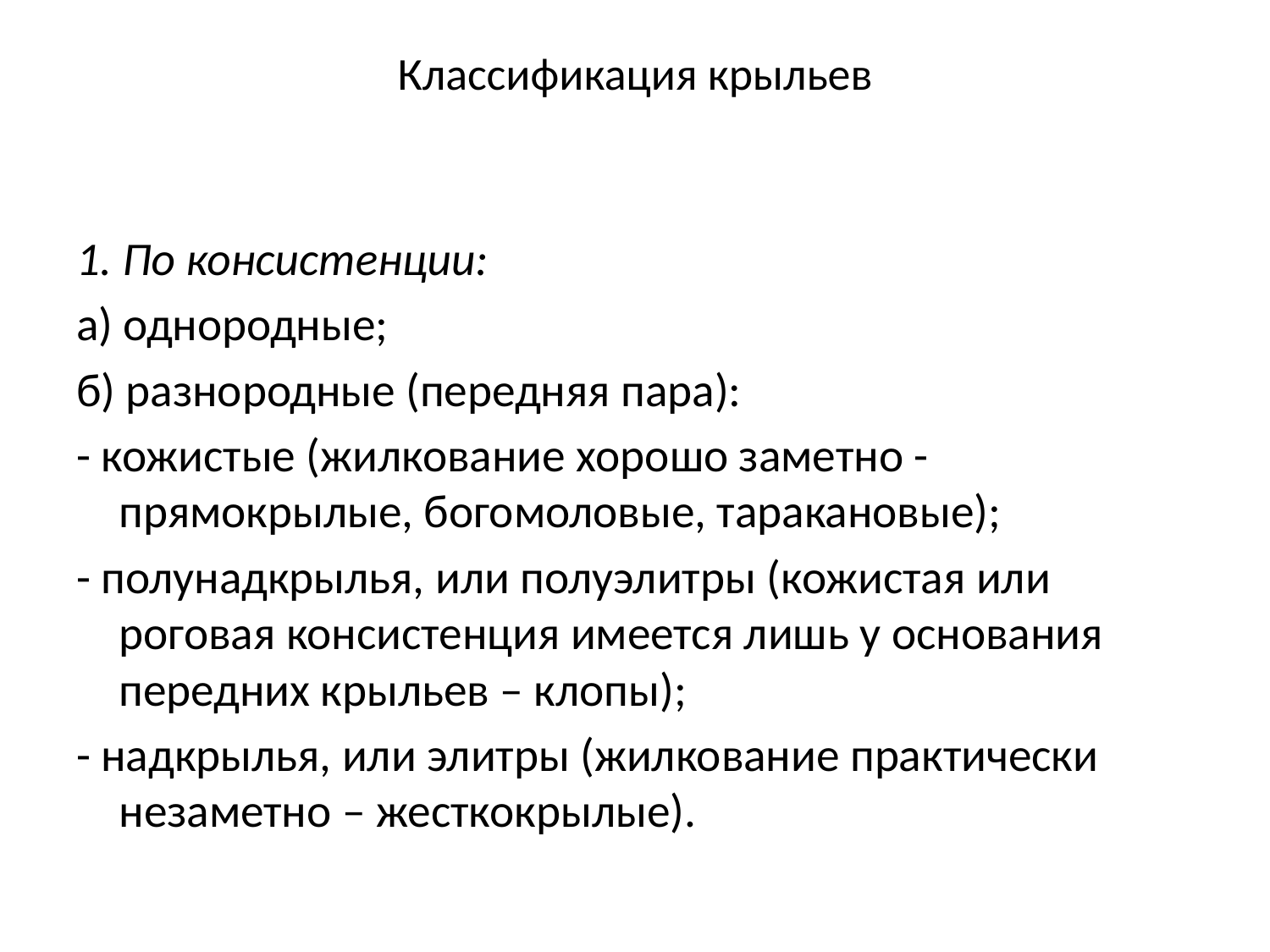

# Классификация крыльев
1. По консистенции:
а) однородные;
б) разнородные (передняя пара):
- кожистые (жилкование хорошо заметно - прямокрылые, богомоловые, таракановые);
- полунадкрылья, или полуэлитры (кожистая или роговая консистенция имеется лишь у основания передних крыльев – клопы);
- надкрылья, или элитры (жилкование практически незаметно – жесткокрылые).